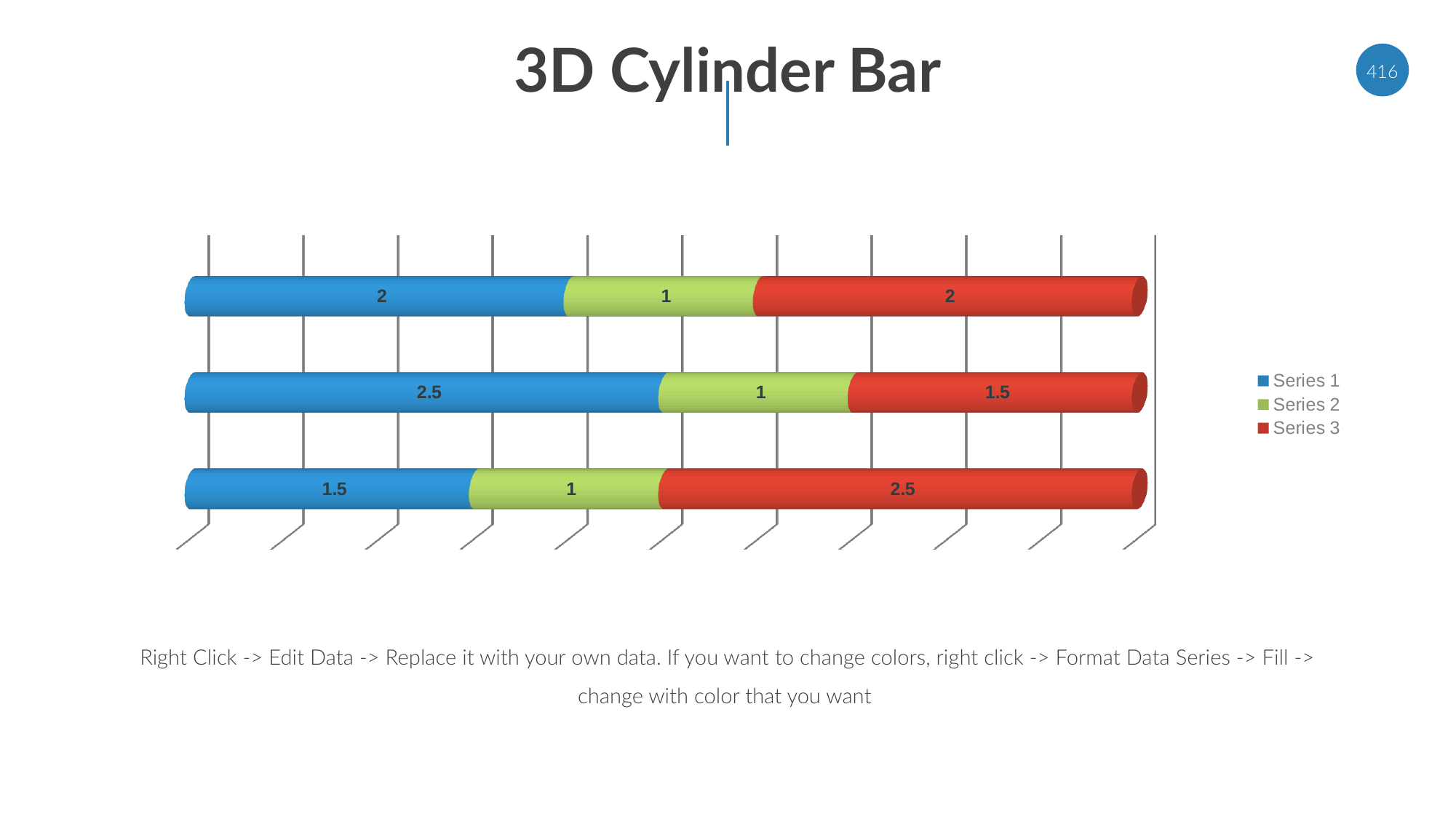

# 3D Cylinder Bar
416

[unsupported chart]

Right Click -> Edit Data -> Replace it with your own data. If you want to change colors, right click -> Format Data Series -> Fill -> change with color that you want